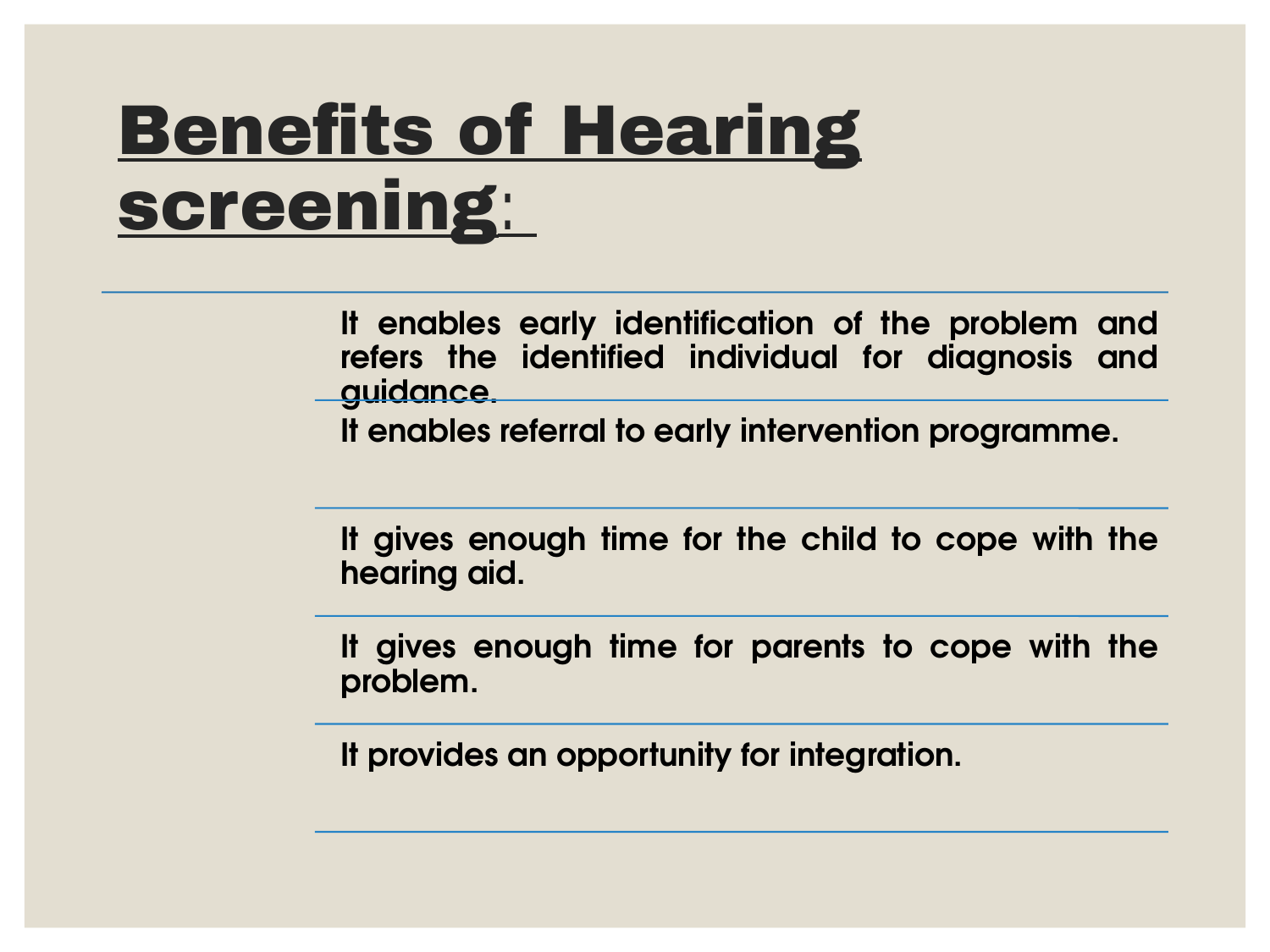

# Benefits of Hearing screening:

It enables early identification of the problem and refers the identified individual for diagnosis and guidance.
It enables referral to early intervention programme.
It gives enough time for the child to cope with the hearing aid.
It gives enough time for parents to cope with the problem.
It provides an opportunity for integration.